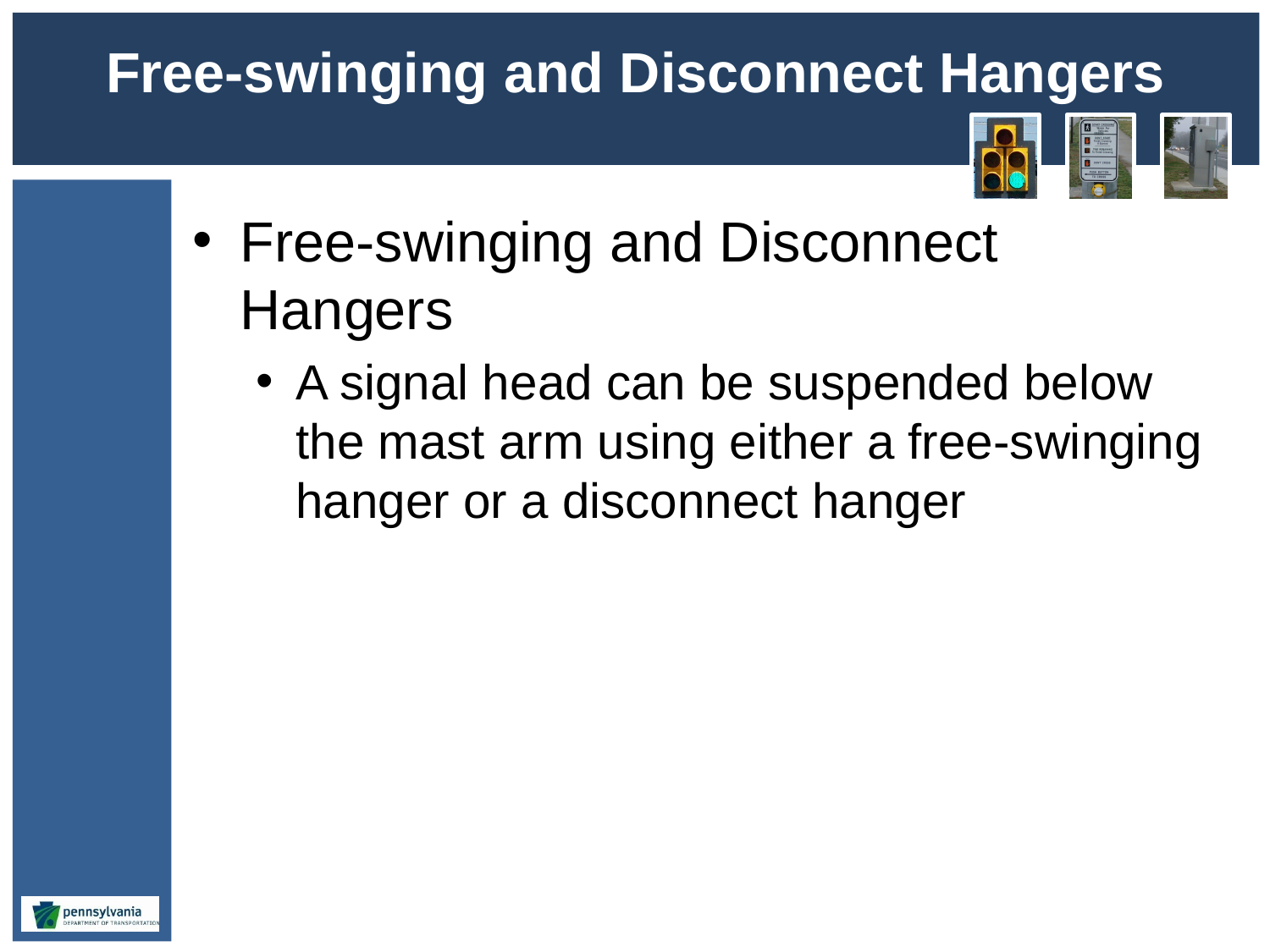

# Free-swinging and Disconnect Hangers
Free-swinging and Disconnect Hangers
A signal head can be suspended below the mast arm using either a free-swinging hanger or a disconnect hanger